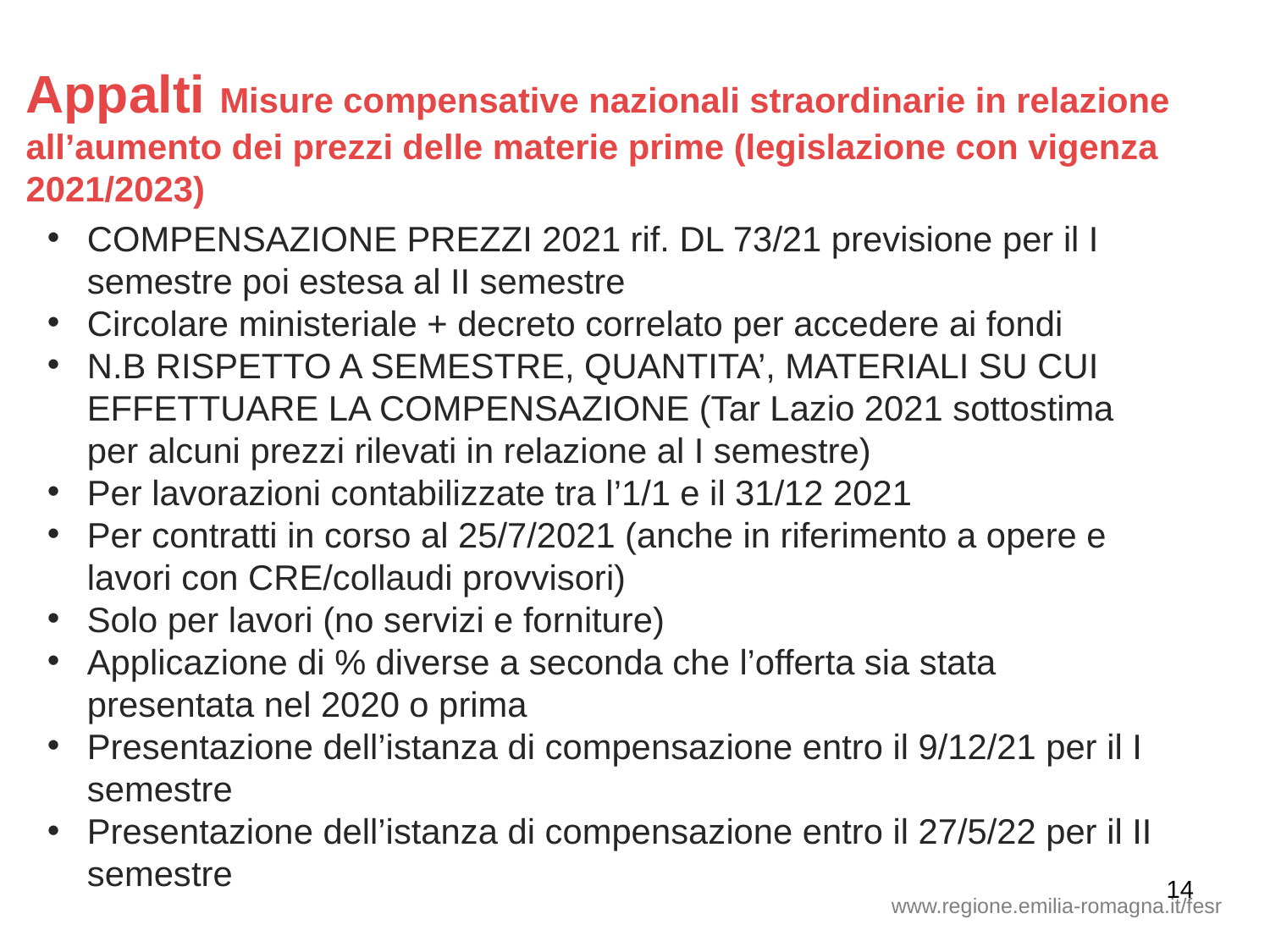

Appalti Misure compensative nazionali straordinarie in relazione all’aumento dei prezzi delle materie prime (legislazione con vigenza 2021/2023)

COMPENSAZIONE PREZZI 2021 rif. DL 73/21 previsione per il I semestre poi estesa al II semestre
Circolare ministeriale + decreto correlato per accedere ai fondi
N.B RISPETTO A SEMESTRE, QUANTITA’, MATERIALI SU CUI EFFETTUARE LA COMPENSAZIONE (Tar Lazio 2021 sottostima per alcuni prezzi rilevati in relazione al I semestre)
Per lavorazioni contabilizzate tra l’1/1 e il 31/12 2021
Per contratti in corso al 25/7/2021 (anche in riferimento a opere e lavori con CRE/collaudi provvisori)
Solo per lavori (no servizi e forniture)
Applicazione di % diverse a seconda che l’offerta sia stata presentata nel 2020 o prima
Presentazione dell’istanza di compensazione entro il 9/12/21 per il I semestre
Presentazione dell’istanza di compensazione entro il 27/5/22 per il II semestre

14
www.regione.emilia-romagna.it/fesr